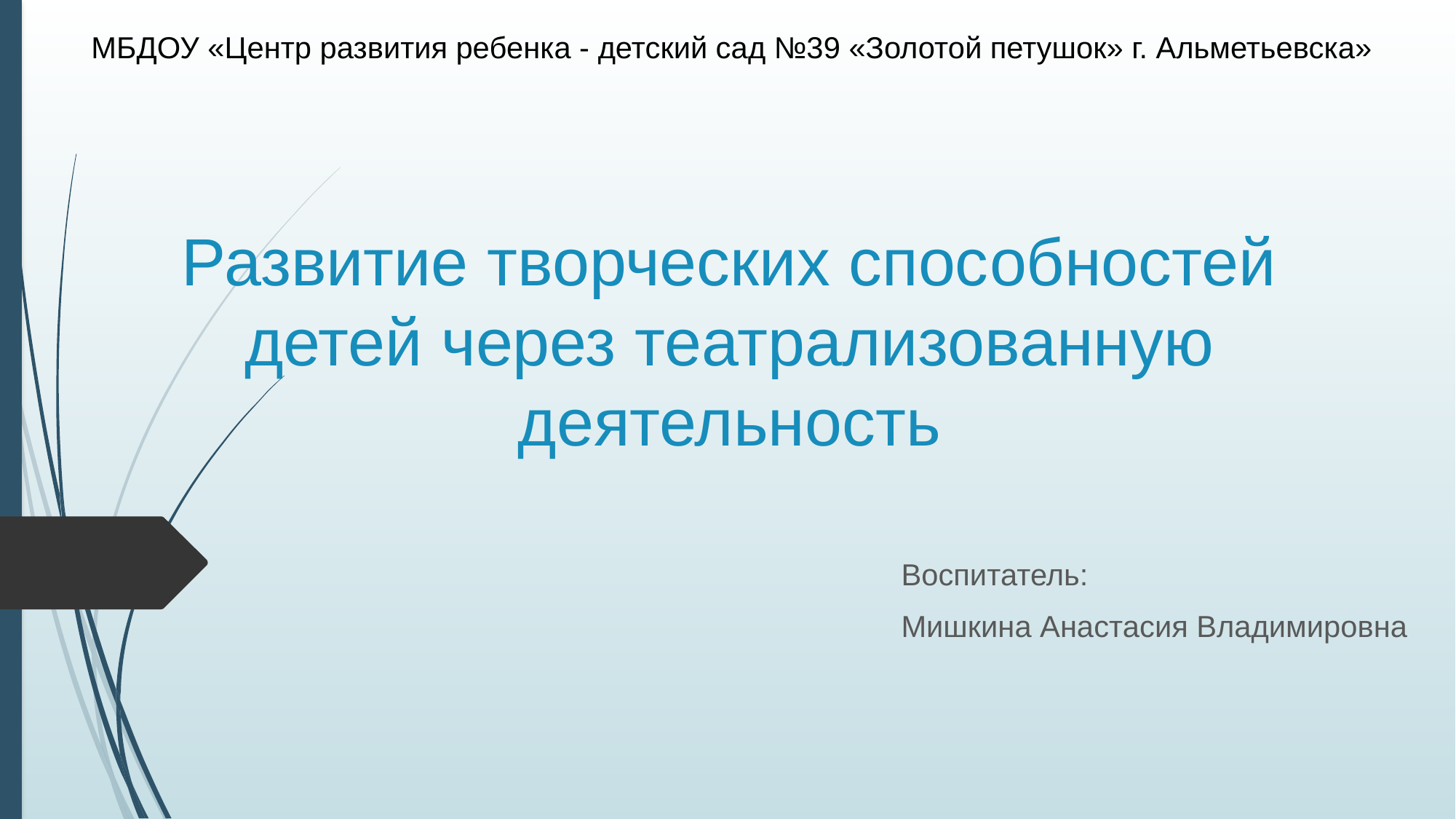

МБДОУ «Центр развития ребенка - детский сад №39 «Золотой петушок» г. Альметьевска»
# Развитие творческих способностей детей через театрализованную деятельность
Воспитатель:
Мишкина Анастасия Владимировна